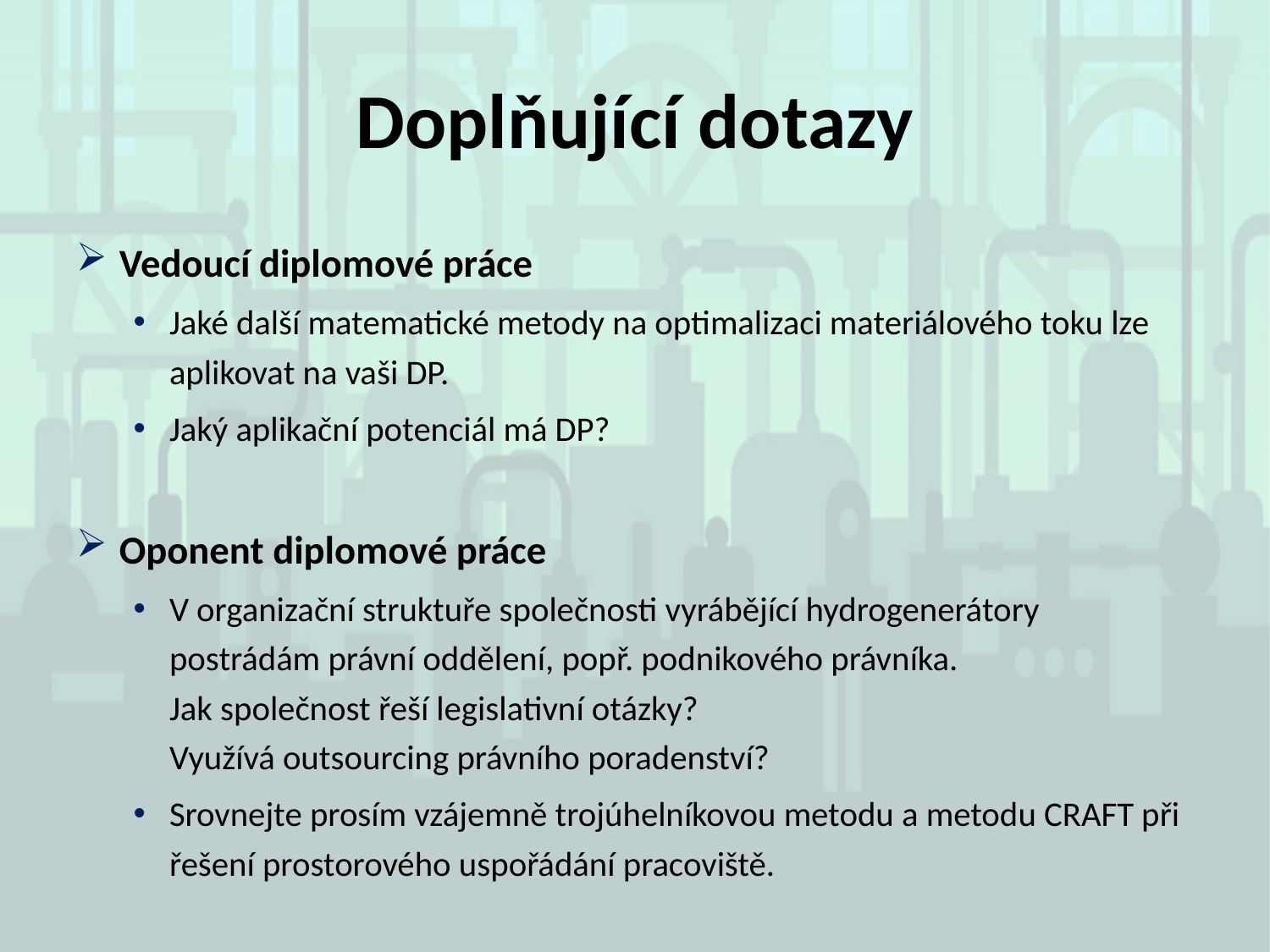

# Doplňující dotazy
Vedoucí diplomové práce
Jaké další matematické metody na optimalizaci materiálového toku lze aplikovat na vaši DP.
Jaký aplikační potenciál má DP?

Oponent diplomové práce
V organizační struktuře společnosti vyrábějící hydrogenerátory postrádám právní oddělení, popř. podnikového právníka.
Jak společnost řeší legislativní otázky?
Využívá outsourcing právního poradenství?
Srovnejte prosím vzájemně trojúhelníkovou metodu a metodu CRAFT při řešení prostorového uspořádání pracoviště.